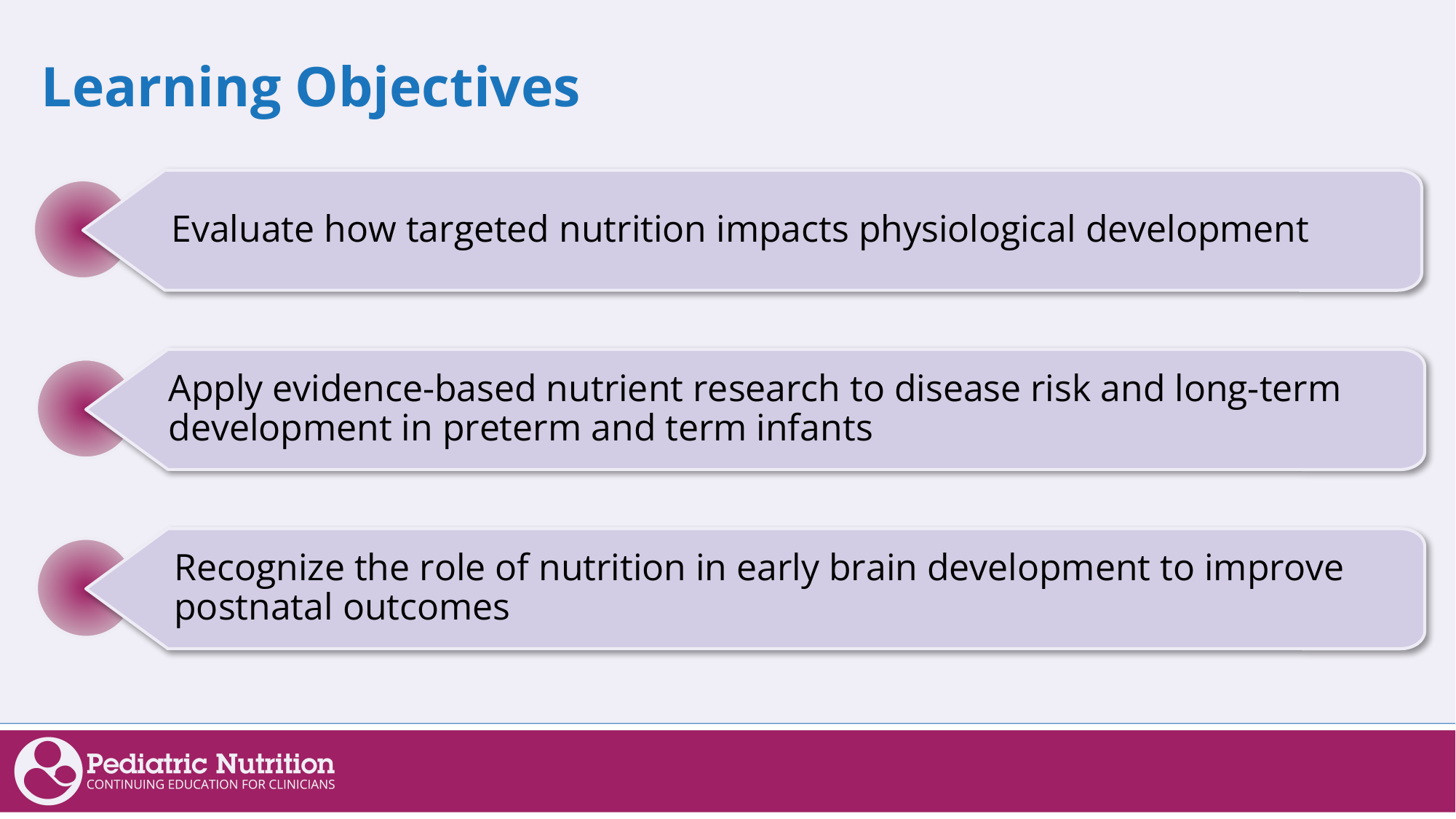

# Learning Objectives
Evaluate how targeted nutrition impacts physiological development

Apply evidence-based nutrient research to disease risk and long-term development in preterm and term infants

Recognize the role of nutrition in early brain development to improve postnatal outcomes